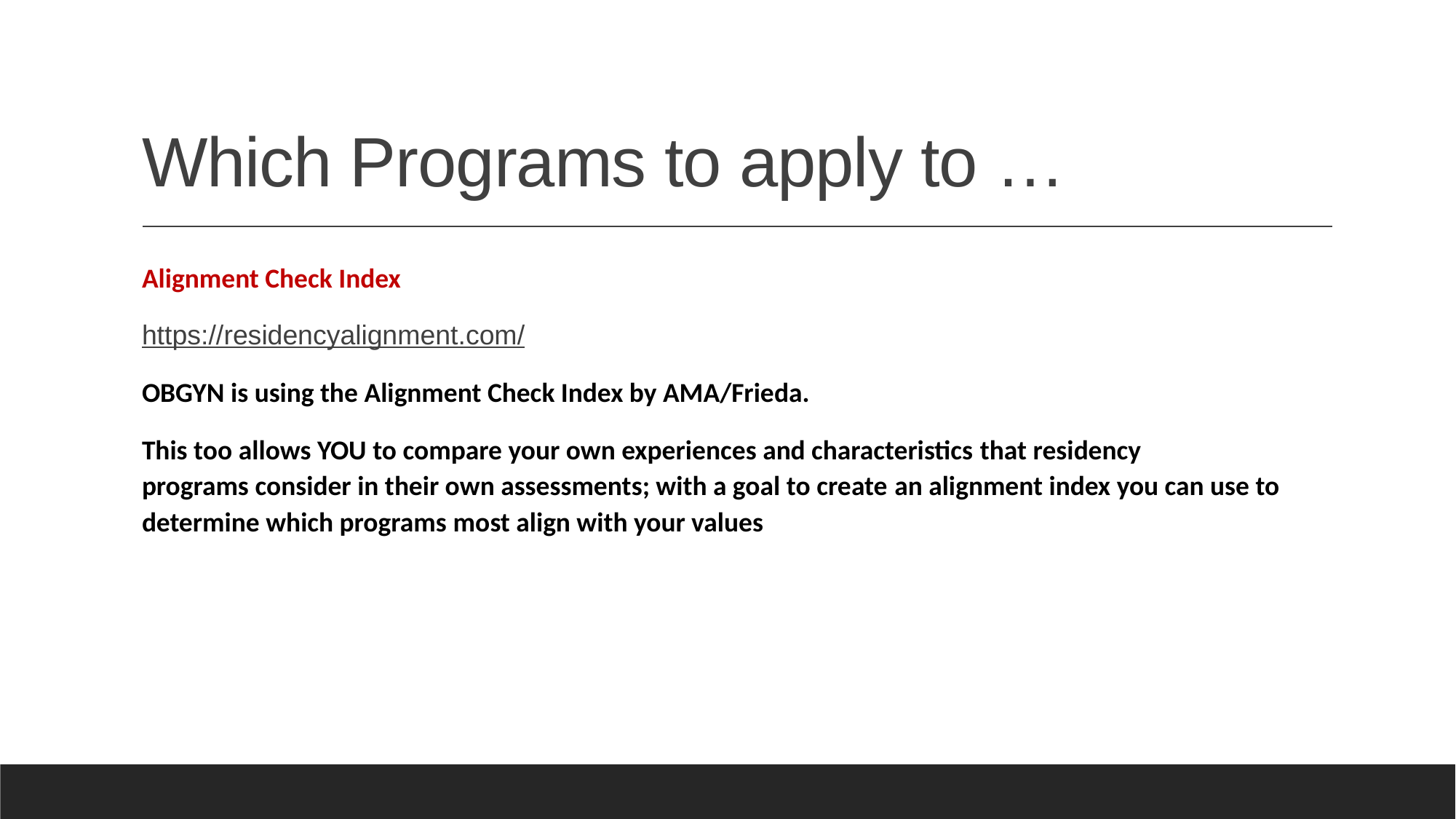

# Which Programs to apply to …
Alignment Check Index
https://residencyalignment.com/
OBGYN is using the Alignment Check Index by AMA/Frieda.
This too allows YOU to compare your own experiences and characteristics that residency programs consider in their own assessments; with a goal to create an alignment index you can use to determine which programs most align with your values